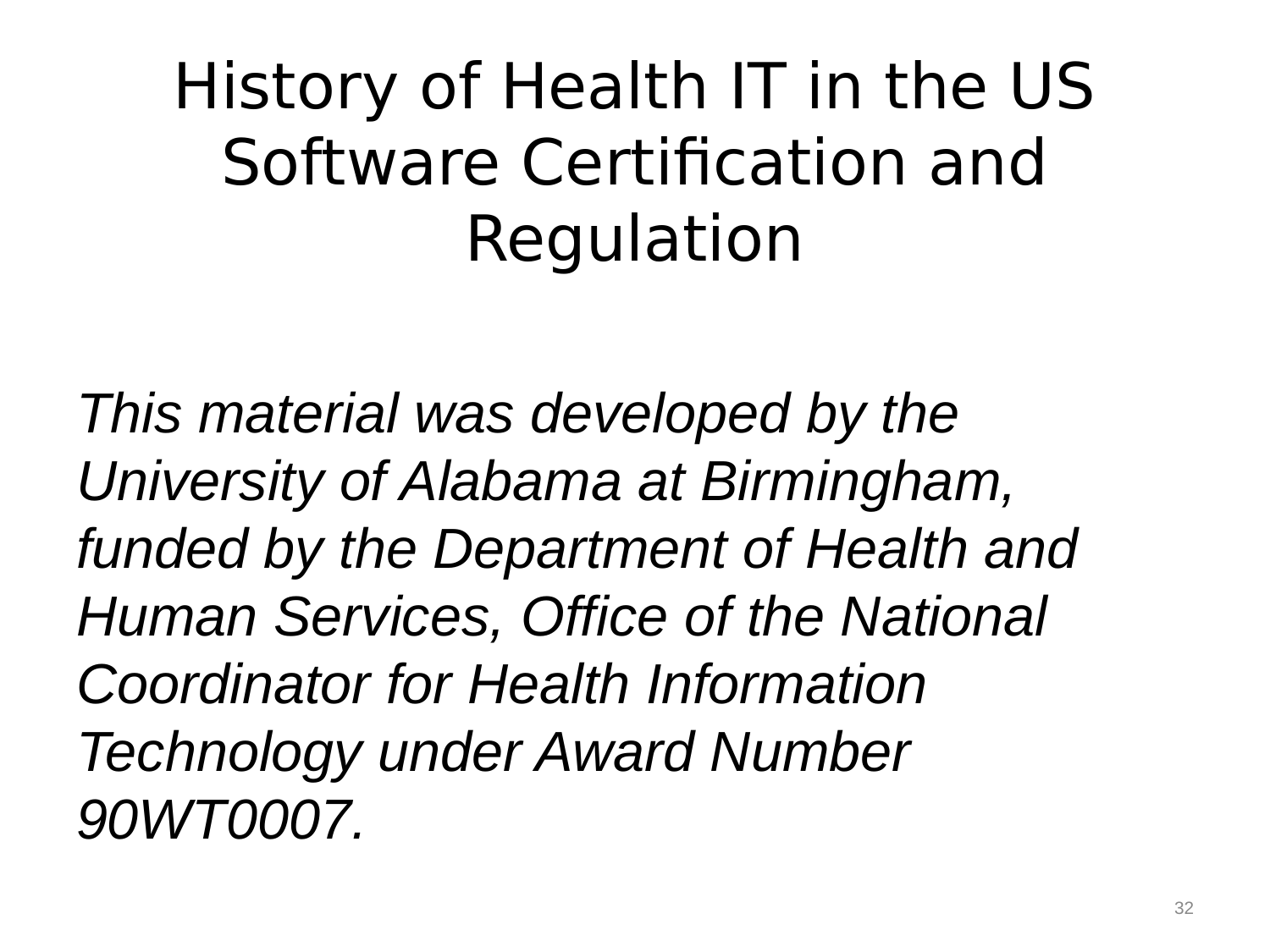

# History of Health IT in the US Software Certification and Regulation
This material was developed by the University of Alabama at Birmingham, funded by the Department of Health and Human Services, Office of the National Coordinator for Health Information Technology under Award Number 90WT0007.
32